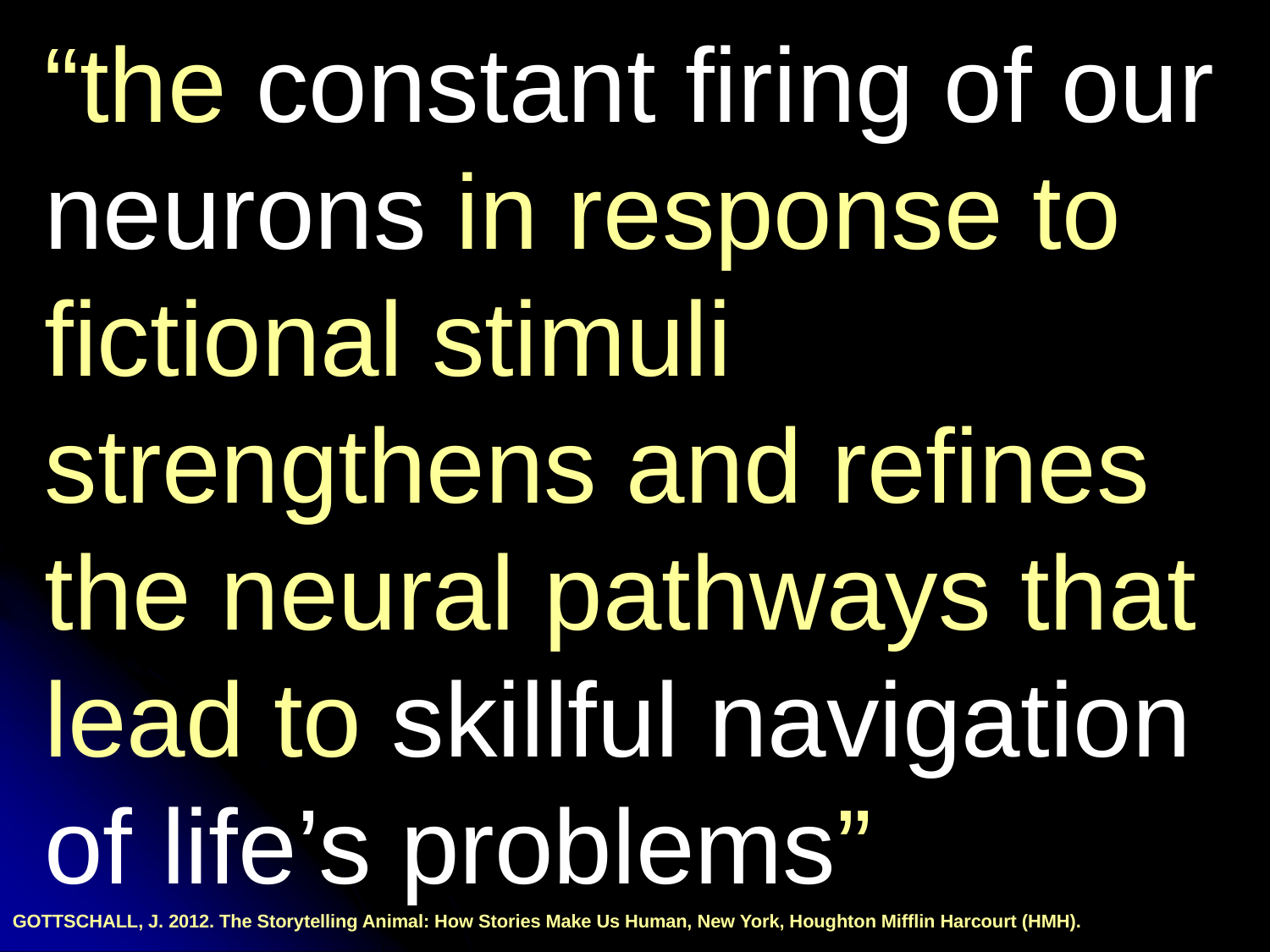

“the constant firing of our neurons in response to fictional stimuli strengthens and refines the neural pathways that lead to skillful navigation of life’s problems”
GOTTSCHALL, J. 2012. The Storytelling Animal: How Stories Make Us Human, New York, Houghton Mifflin Harcourt (HMH).